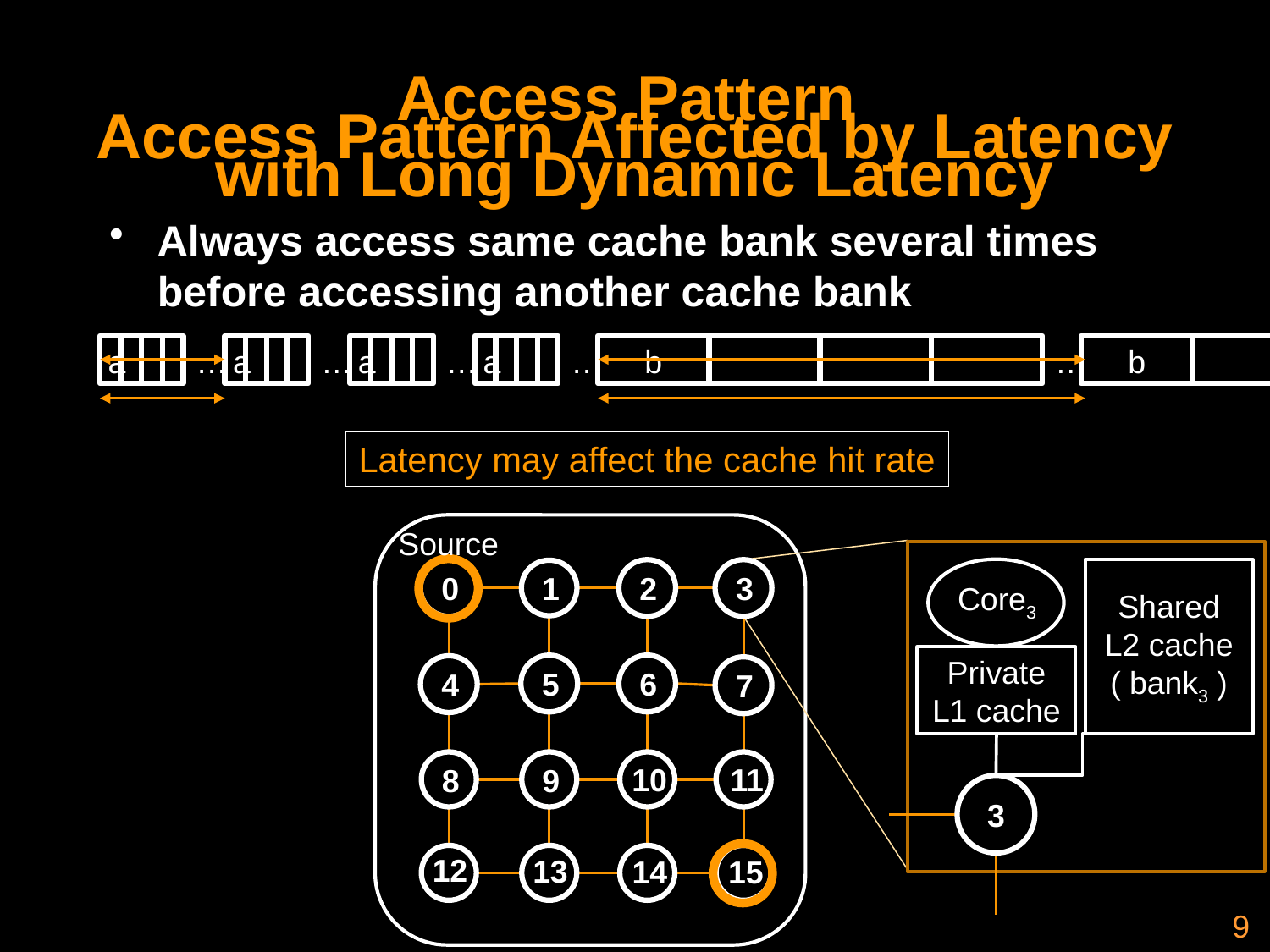

# Access Pattern Affected by Latency
Access Pattern
with Long Dynamic Latency
Always access same cache bank several times before accessing another cache bank
b

b

a

…
a

…
a

…
a

…
…
Latency may affect the cache hit rate

Core3
Shared L2 cache ( bank3 )
Private L1 cache
3
0
2
3
1
6
5
4
7
8
9

10
11
12

13
14
15
Source

9